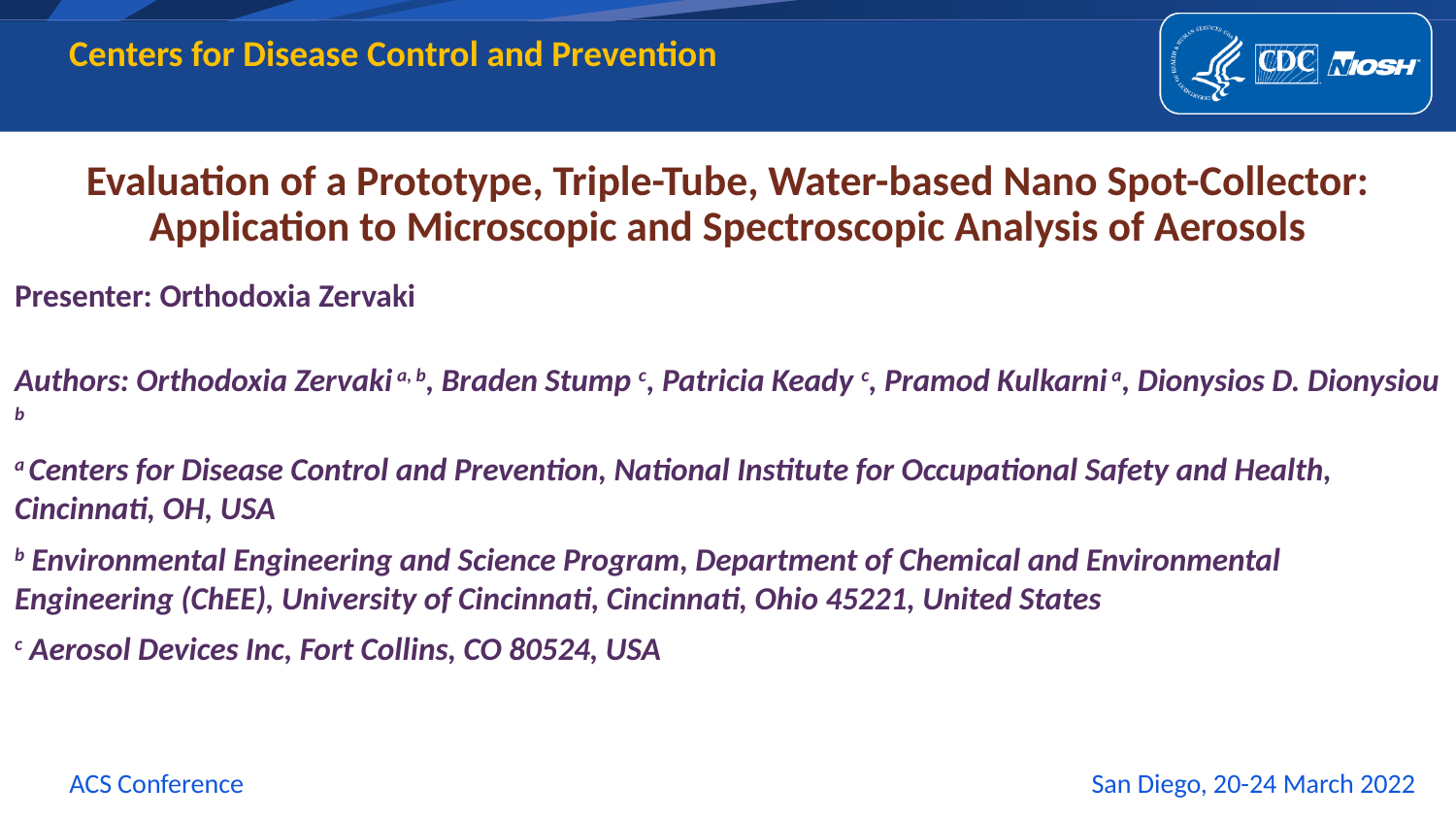

# Evaluation of a Prototype, Triple-Tube, Water-based Nano Spot-Collector: Application to Microscopic and Spectroscopic Analysis of Aerosols
Presenter: Orthodoxia Zervaki

Authors: Orthodoxia Zervaki a, b, Braden Stump c, Patricia Keady c, Pramod Kulkarni a, Dionysios D. Dionysiou b
a Centers for Disease Control and Prevention, National Institute for Occupational Safety and Health, Cincinnati, OH, USA
b Environmental Engineering and Science Program, Department of Chemical and Environmental Engineering (ChEE), University of Cincinnati, Cincinnati, Ohio 45221, United States
c Aerosol Devices Inc, Fort Collins, CO 80524, USA

ACS Conference                                                                                                                                            San Diego, 20-24 March 2022